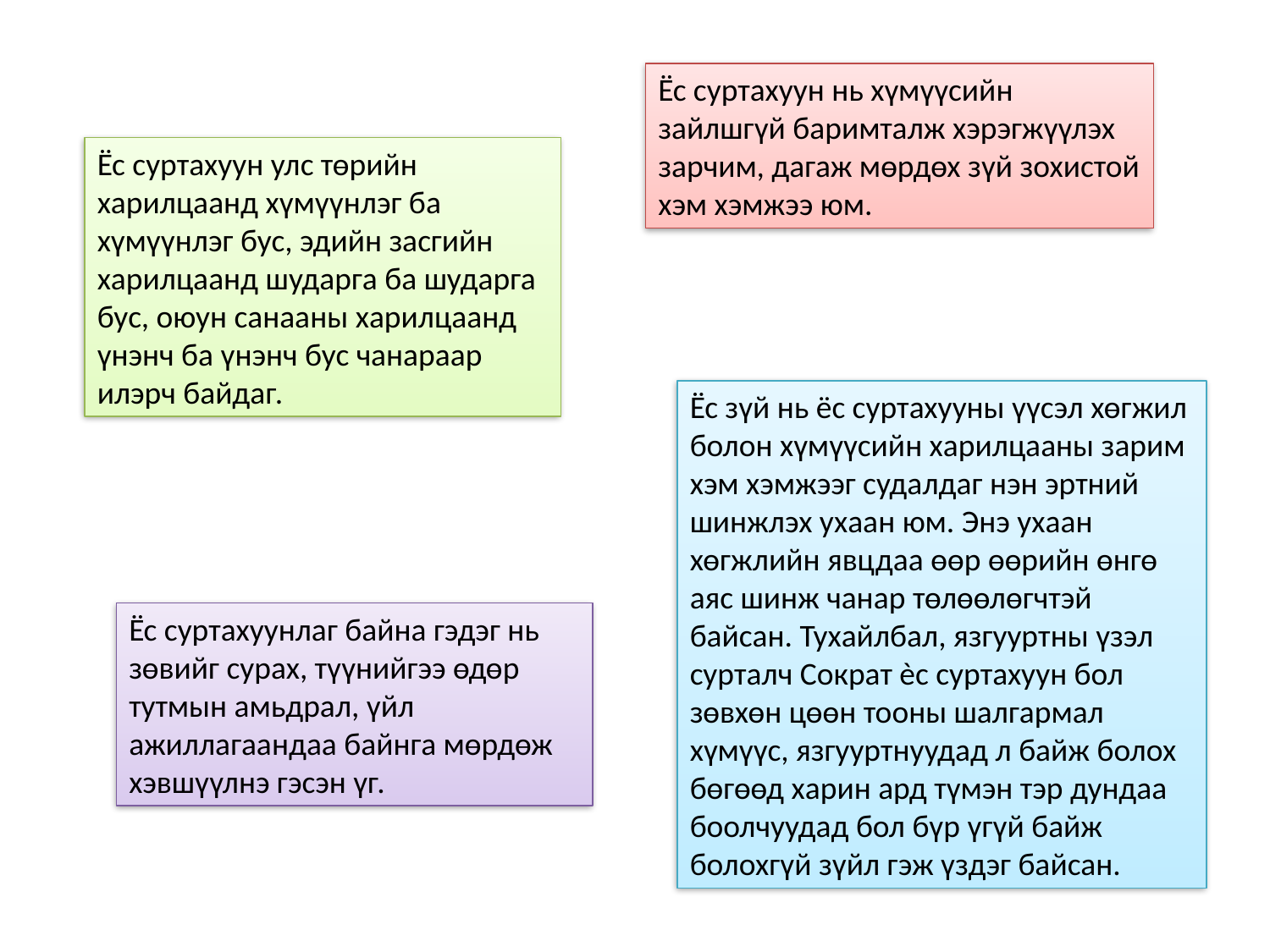

Ёс суртахуун нь хүмүүсийн зайлшгүй баримталж хэрэгжүүлэх зарчим, дагаж мөрдөх зүй зохистой хэм хэмжээ юм.
Ёс суртахуун улс төрийн харилцаанд хүмүүнлэг ба хүмүүнлэг бус, эдийн засгийн харилцаанд шударга ба шударга бус, оюун санааны харилцаанд үнэнч ба үнэнч бус чанараар илэрч байдаг.
Ёс зүй нь ёс суртахууны үүсэл хөгжил болон хүмүүсийн харилцааны зарим хэм хэмжээг судалдаг нэн эртний шинжлэх ухаан юм. Энэ ухаан хөгжлийн явцдаа өөр өөрийн өнгө аяс шинж чанар төлөөлөгчтэй байсан. Тухайлбал, язгууртны үзэл сурталч Сократ ѐс суртахуун бол зөвхөн цөөн тооны шалгармал хүмүүс, язгууртнуудад л байж болох бөгөөд харин ард түмэн тэр дундаа боолчуудад бол бүр үгүй байж болохгүй зүйл гэж үздэг байсан.
Ёс суртахуунлаг байна гэдэг нь зөвийг сурах, түүнийгээ өдөр тутмын амьдрал, үйл ажиллагаандаа байнга мөрдөж хэвшүүлнэ гэсэн үг.